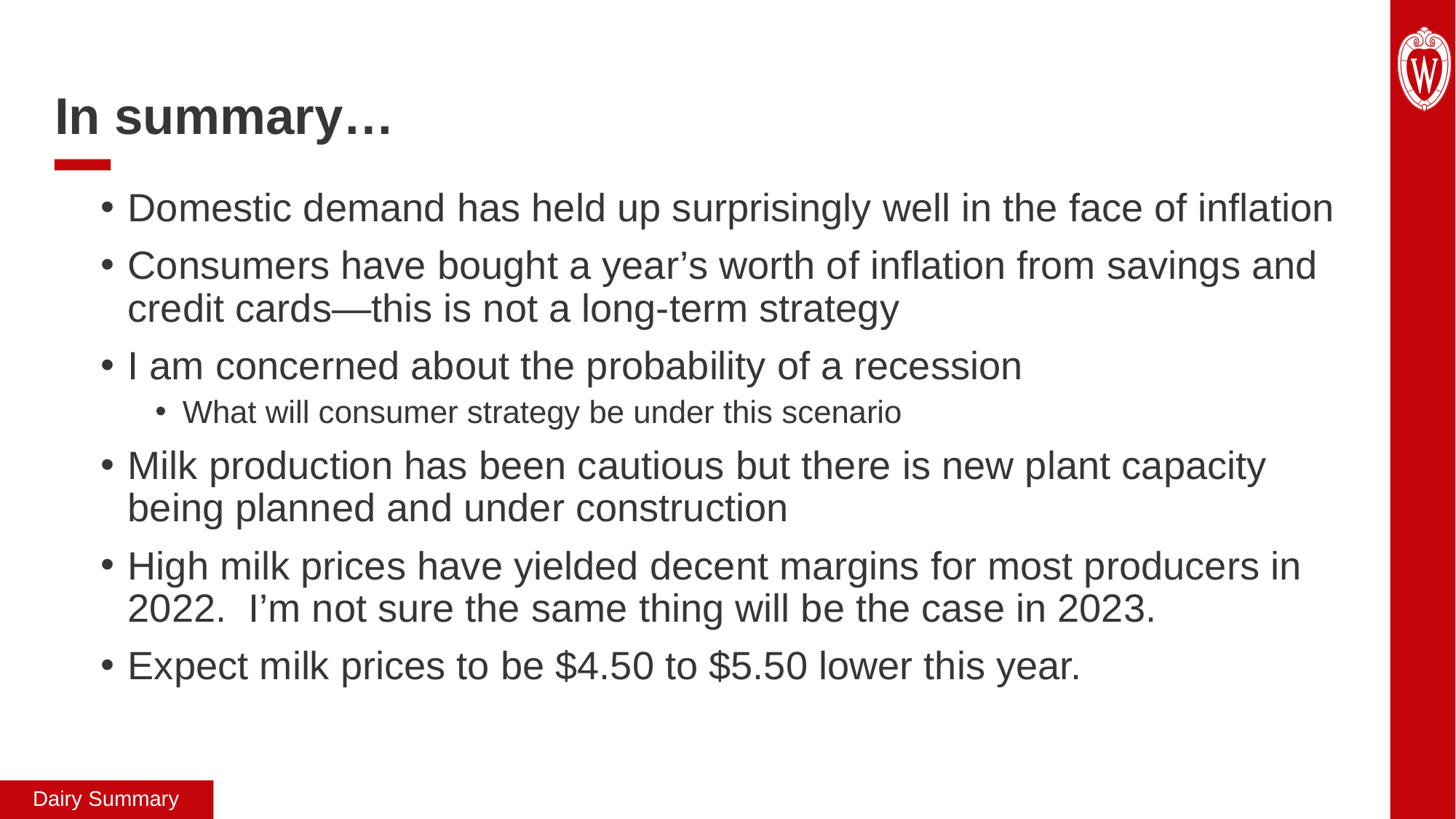

In summary…
Domestic demand has held up surprisingly well in the face of inflation
Consumers have bought a year’s worth of inflation from savings and credit cards—this is not a long-term strategy
I am concerned about the probability of a recession
What will consumer strategy be under this scenario
Milk production has been cautious but there is new plant capacity being planned and under construction
High milk prices have yielded decent margins for most producers in 2022.  I’m not sure the same thing will be the case in 2023.
Expect milk prices to be $4.50 to $5.50 lower this year.
Dairy Summary